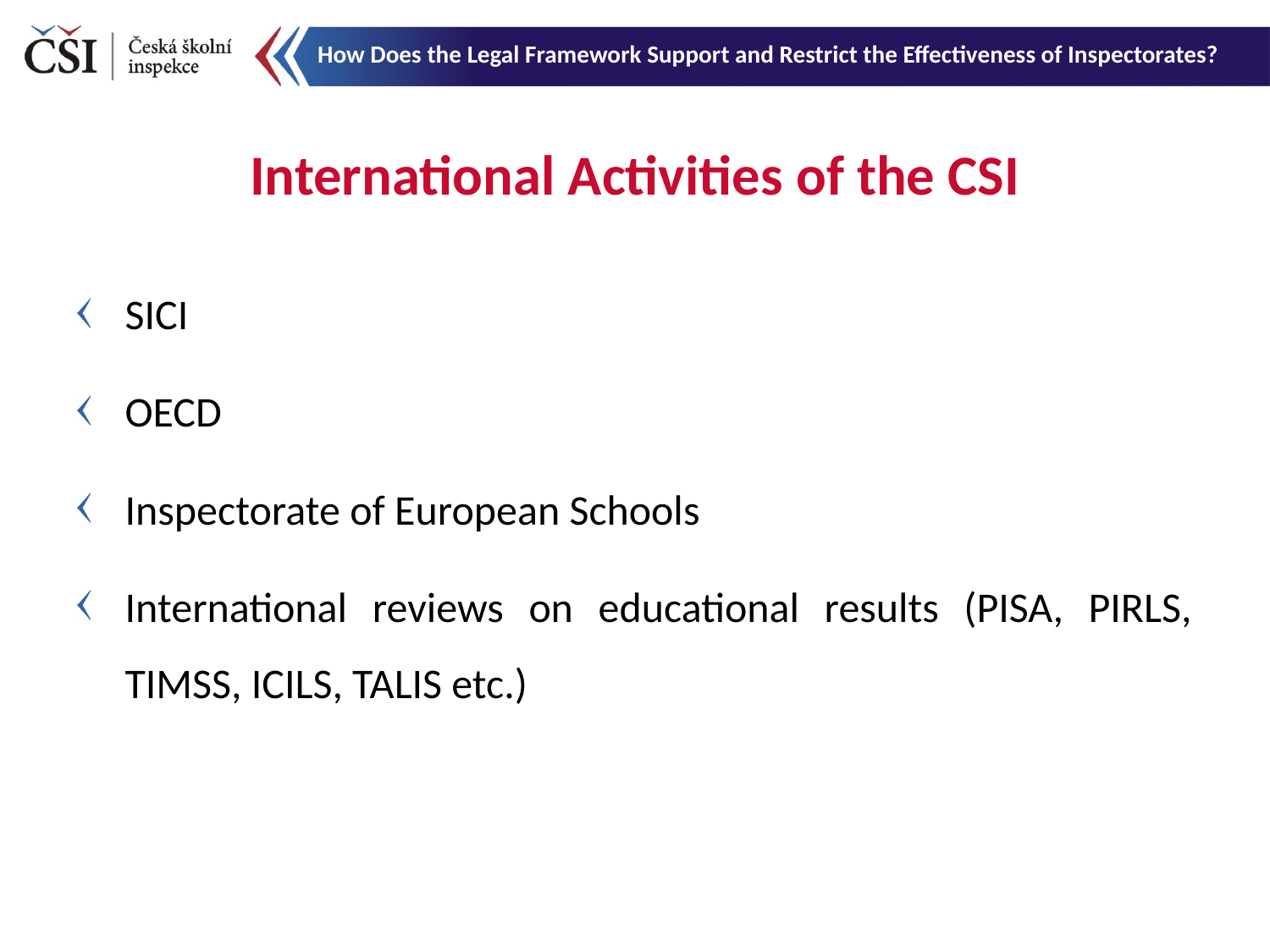

How Does the Legal Framework Support and Restrict the Effectiveness of Inspectorates?
International Activities of the CSI
SICI
OECD
Inspectorate of European Schools
International reviews on educational results (PISA, PIRLS, TIMSS, ICILS, TALIS etc.)